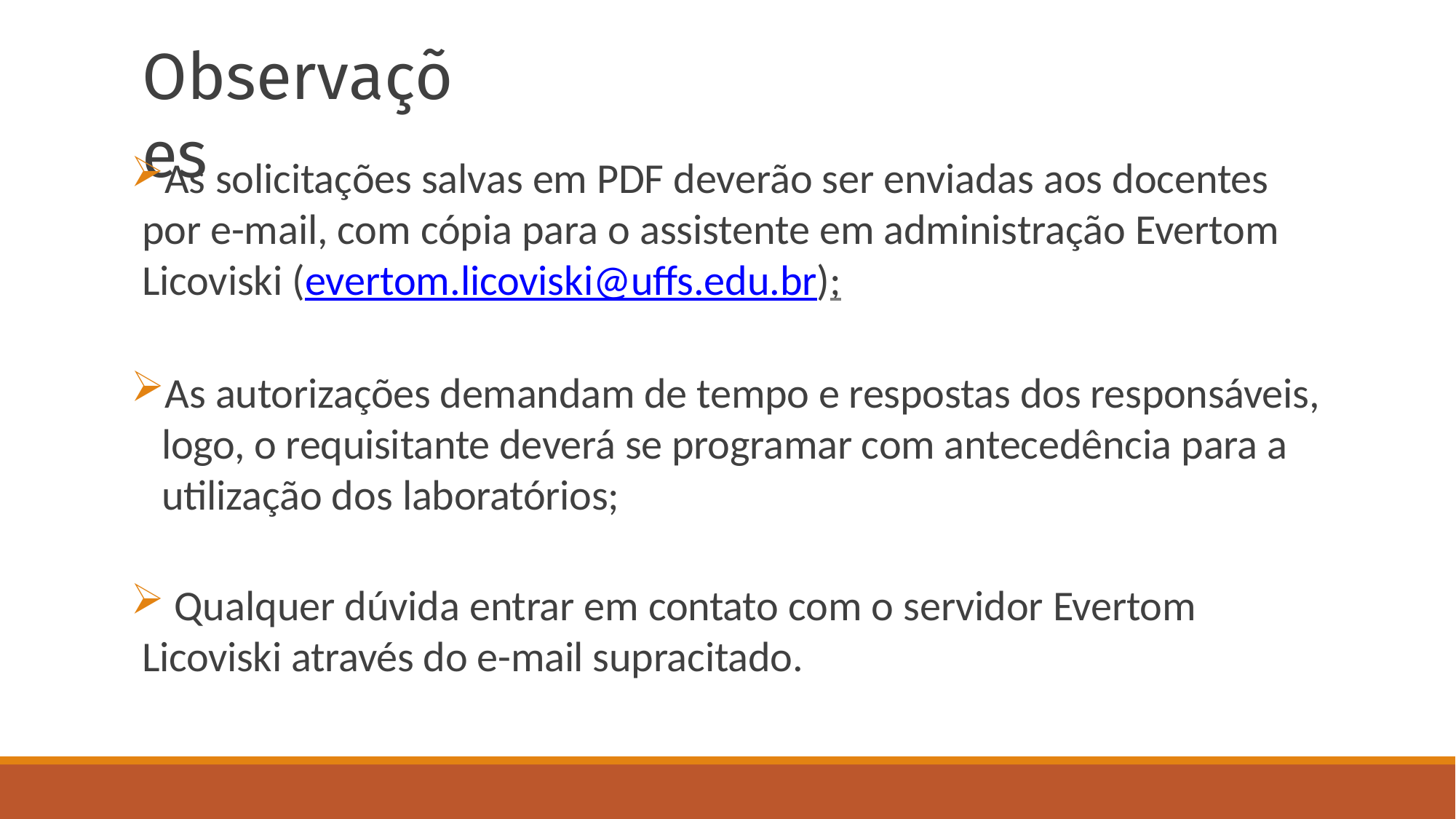

# Observações
As solicitações salvas em PDF deverão ser enviadas aos docentes por e-mail, com cópia para o assistente em administração Evertom Licoviski (evertom.licoviski@uffs.edu.br);

As autorizações demandam de tempo e respostas dos responsáveis, logo, o requisitante deverá se programar com antecedência para a utilização dos laboratórios;

 Qualquer dúvida entrar em contato com o servidor Evertom Licoviski através do e-mail supracitado.